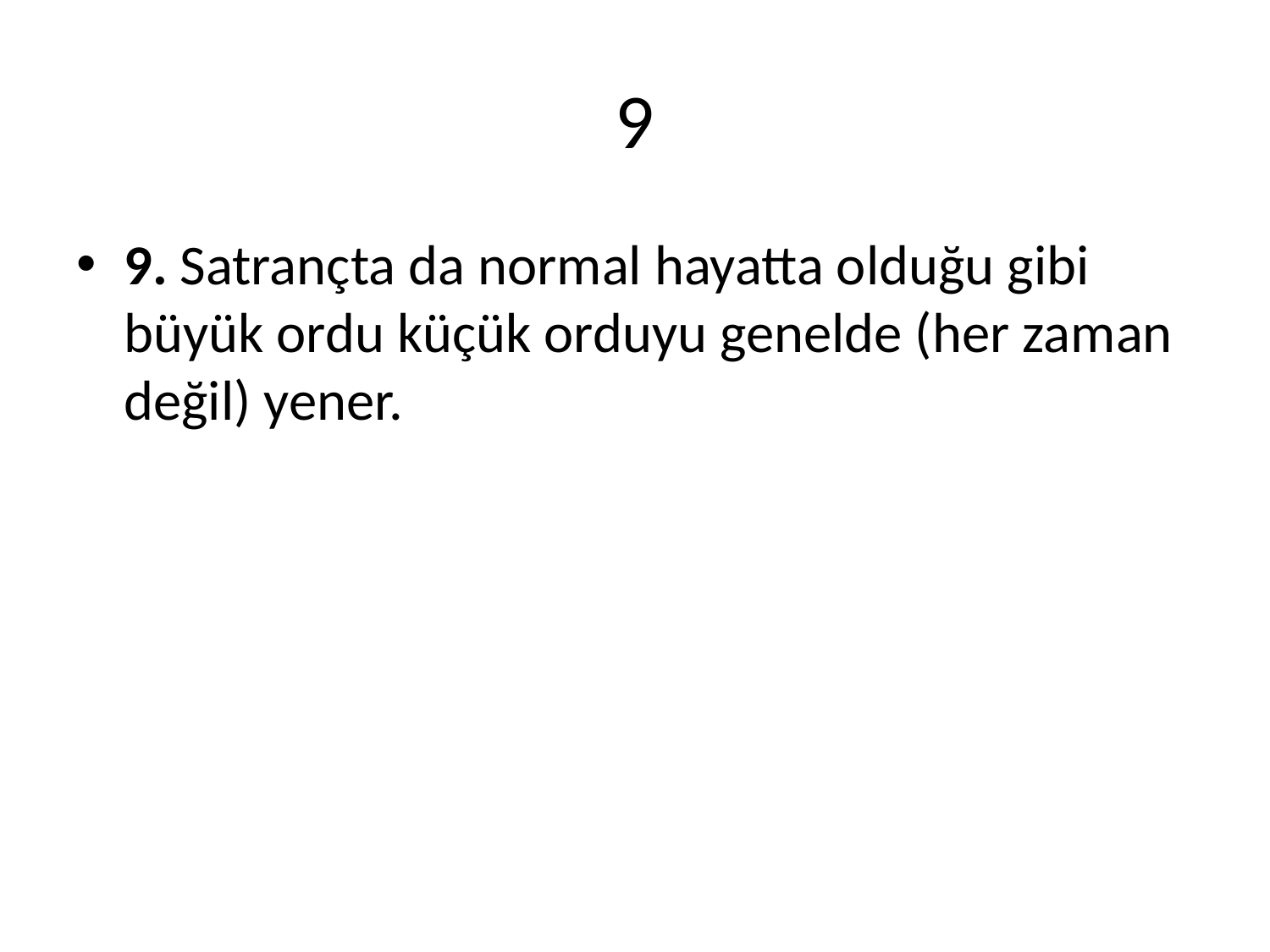

# 9
9. Satrançta da normal hayatta olduğu gibi büyük ordu küçük orduyu genelde (her zaman değil) yener.